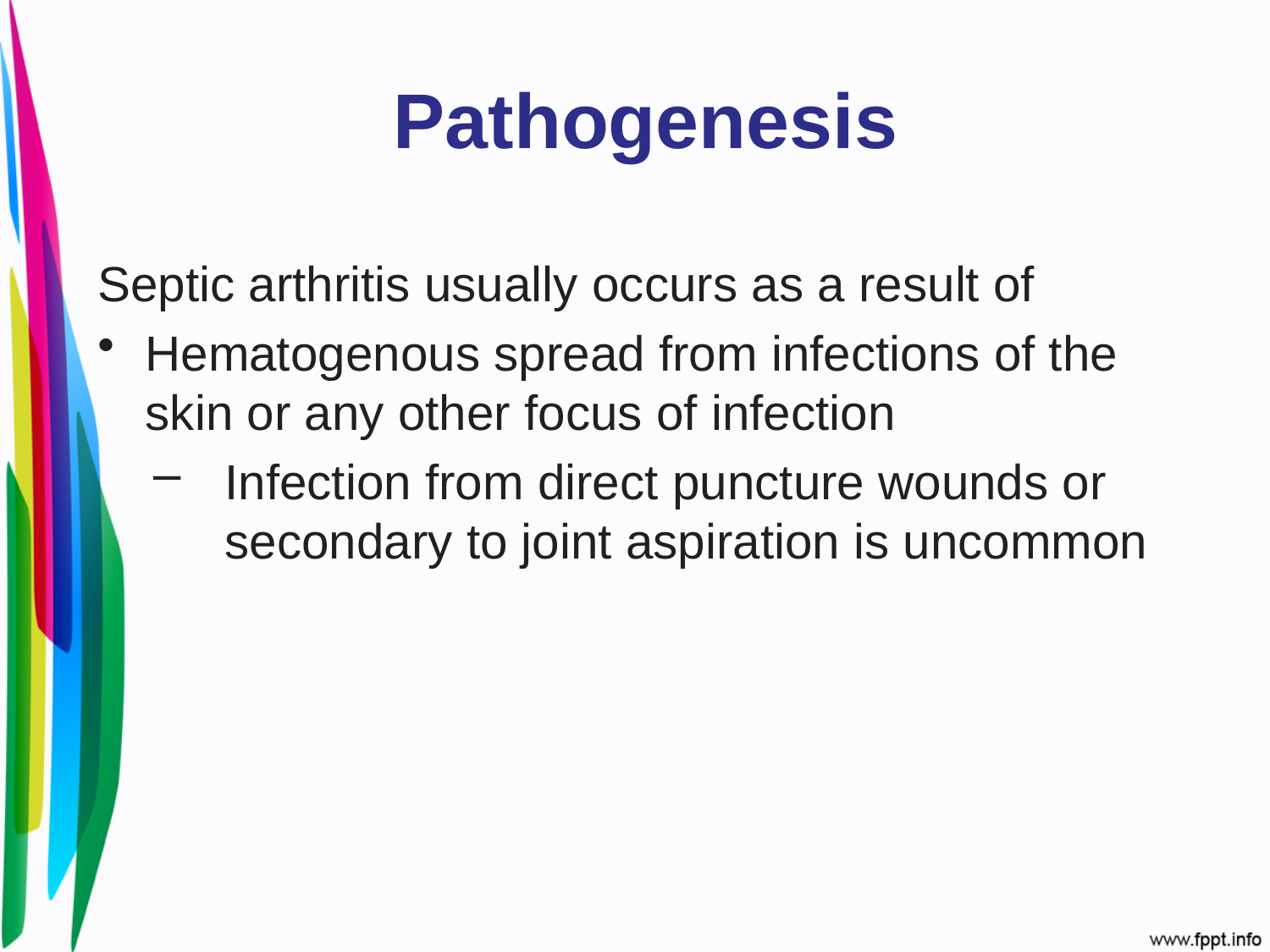

# Pathogenesis
Septic arthritis usually occurs as a result of
Hematogenous spread from infections of the skin or any other focus of infection
Infection from direct puncture wounds or secondary to joint aspiration is uncommon